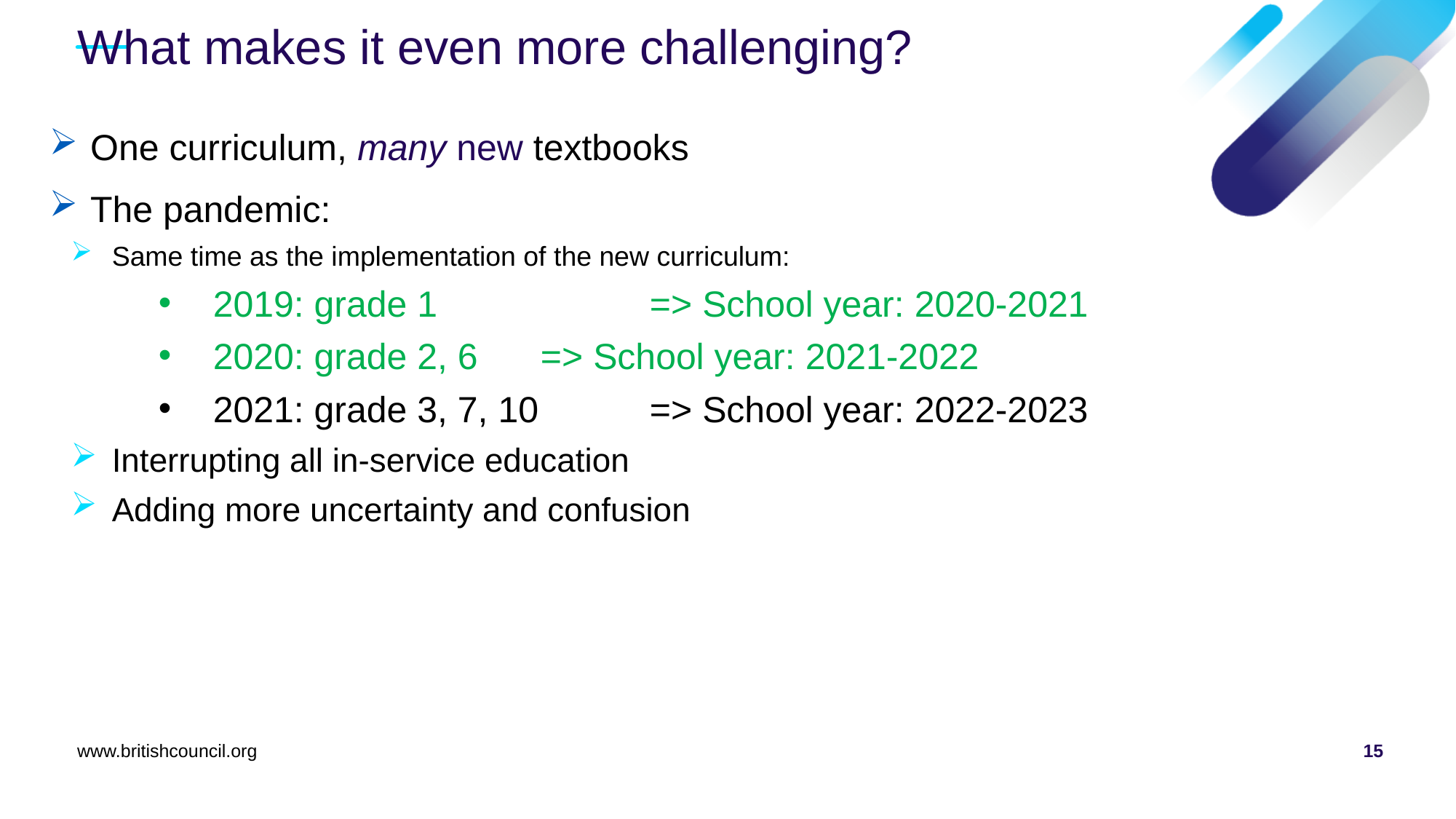

# What makes it even more challenging?
One curriculum, many new textbooks
The pandemic:
Same time as the implementation of the new curriculum:
2019: grade 1 		=> School year: 2020-2021
2020: grade 2, 6 	=> School year: 2021-2022
2021: grade 3, 7, 10 	=> School year: 2022-2023
Interrupting all in-service education
Adding more uncertainty and confusion

www.britishcouncil.org
15